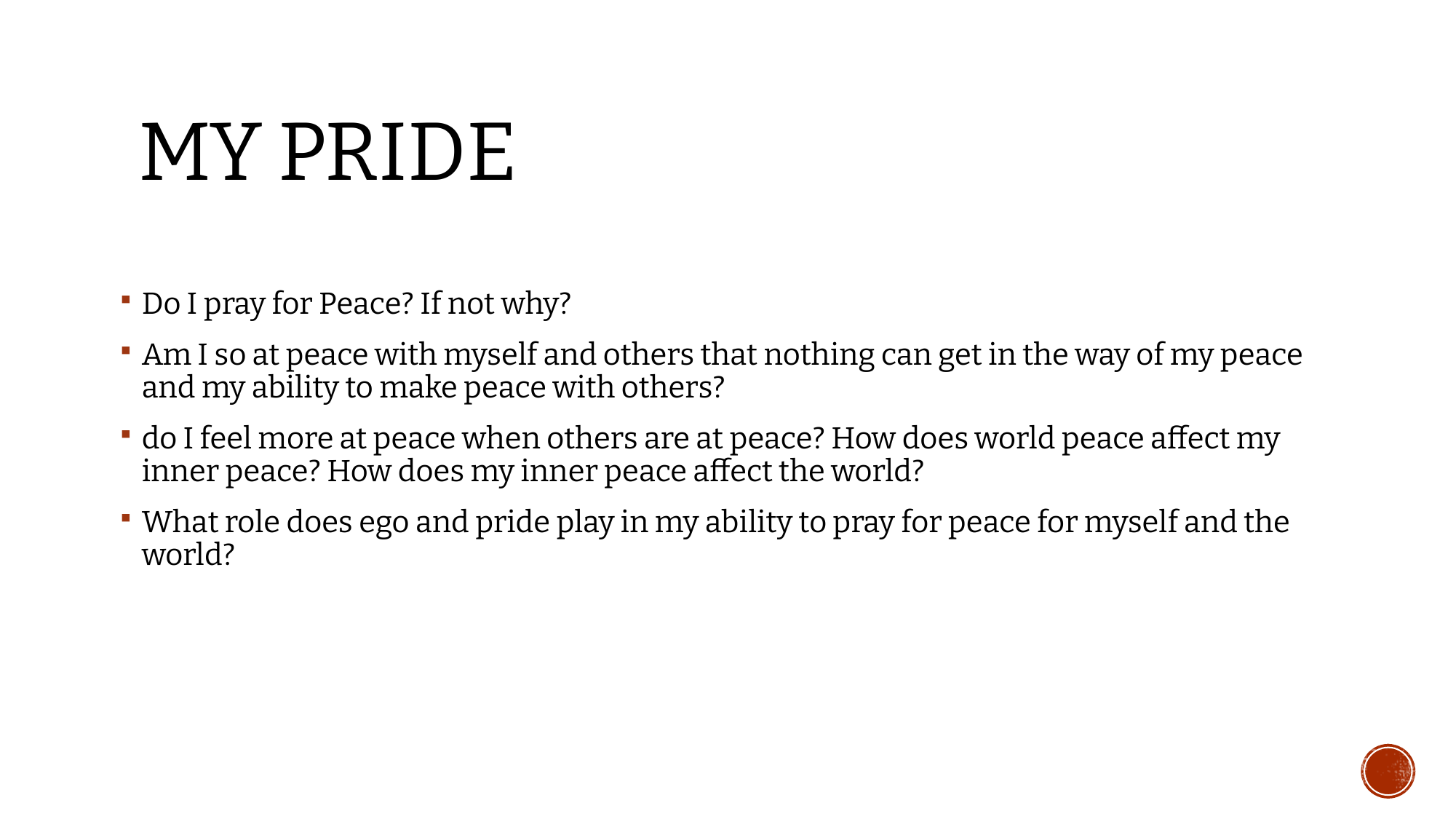

# My pride
Do I pray for Peace? If not why?
Am I so at peace with myself and others that nothing can get in the way of my peace and my ability to make peace with others?
do I feel more at peace when others are at peace? How does world peace affect my inner peace? How does my inner peace affect the world?
What role does ego and pride play in my ability to pray for peace for myself and the world?